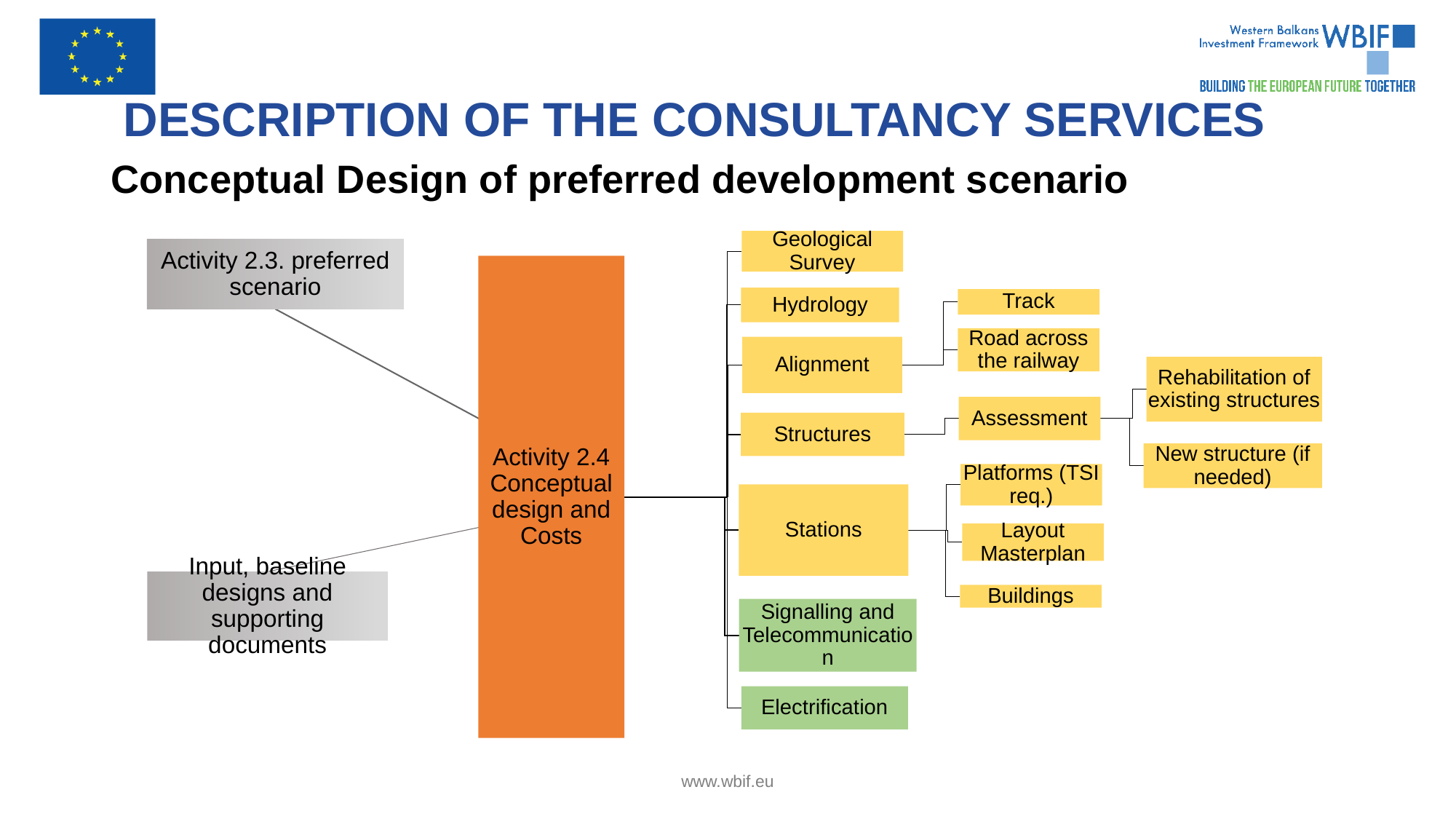

DESCRIPTION OF THE CONSULTANCY SERVICES
# Conceptual Design of preferred development scenario
Activity 2.4 Conceptual design and Costs
Geological Survey
Alignment
Track
Road across the railway
Structures
Assessment
Rehabilitation of existing structures
New structure (if needed)
Stations
Platforms (TSI req.)
Layout Masterplan
Buildings
Signalling and Telecommunication
Electrification
Hydrology
Activity 2.3. preferred scenario
Input, baseline designs and supporting documents